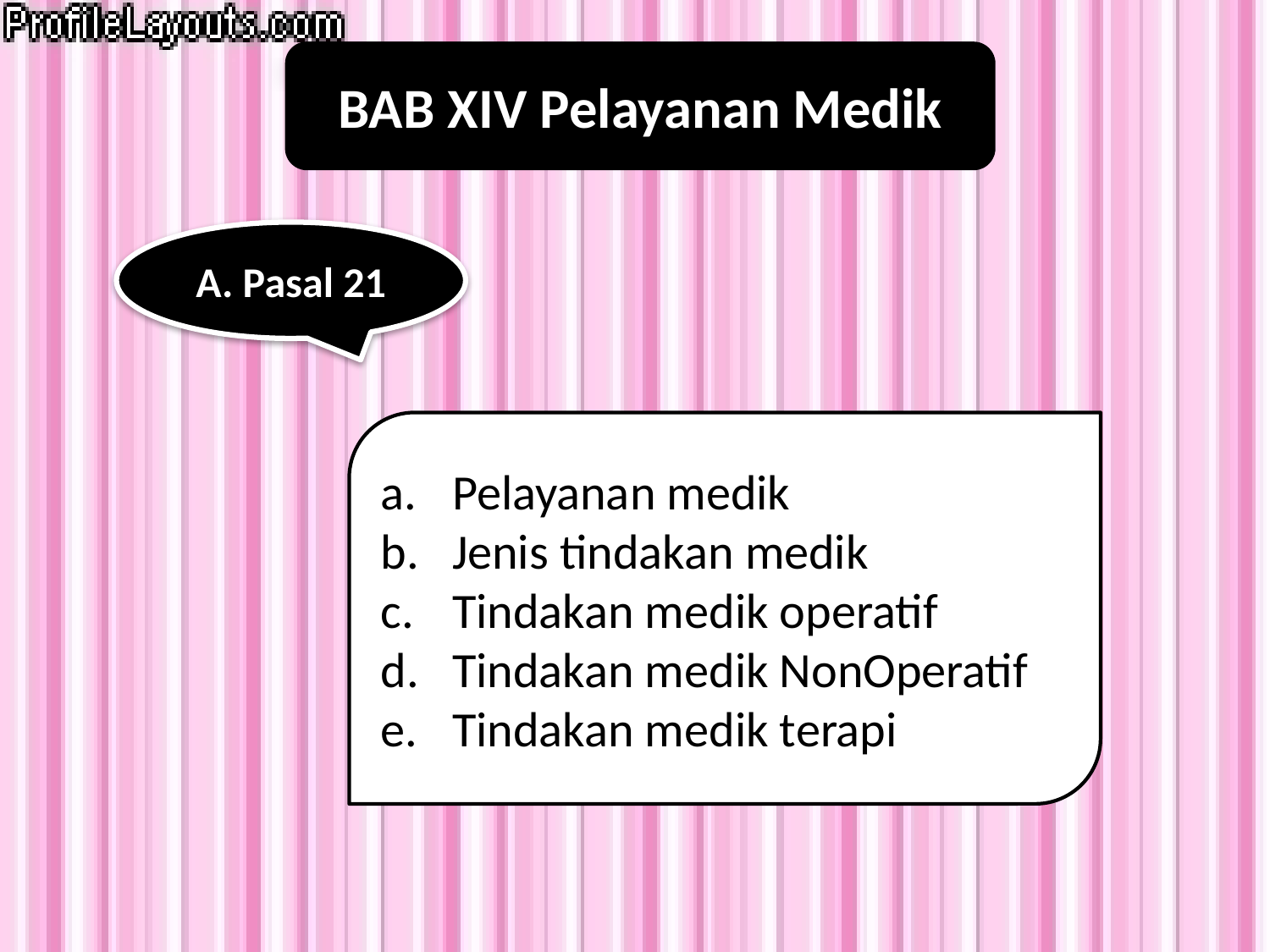

BAB XIV Pelayanan Medik

A. Pasal 21

Pelayanan medik
Jenis tindakan medik
Tindakan medik operatif
Tindakan medik NonOperatif
Tindakan medik terapi